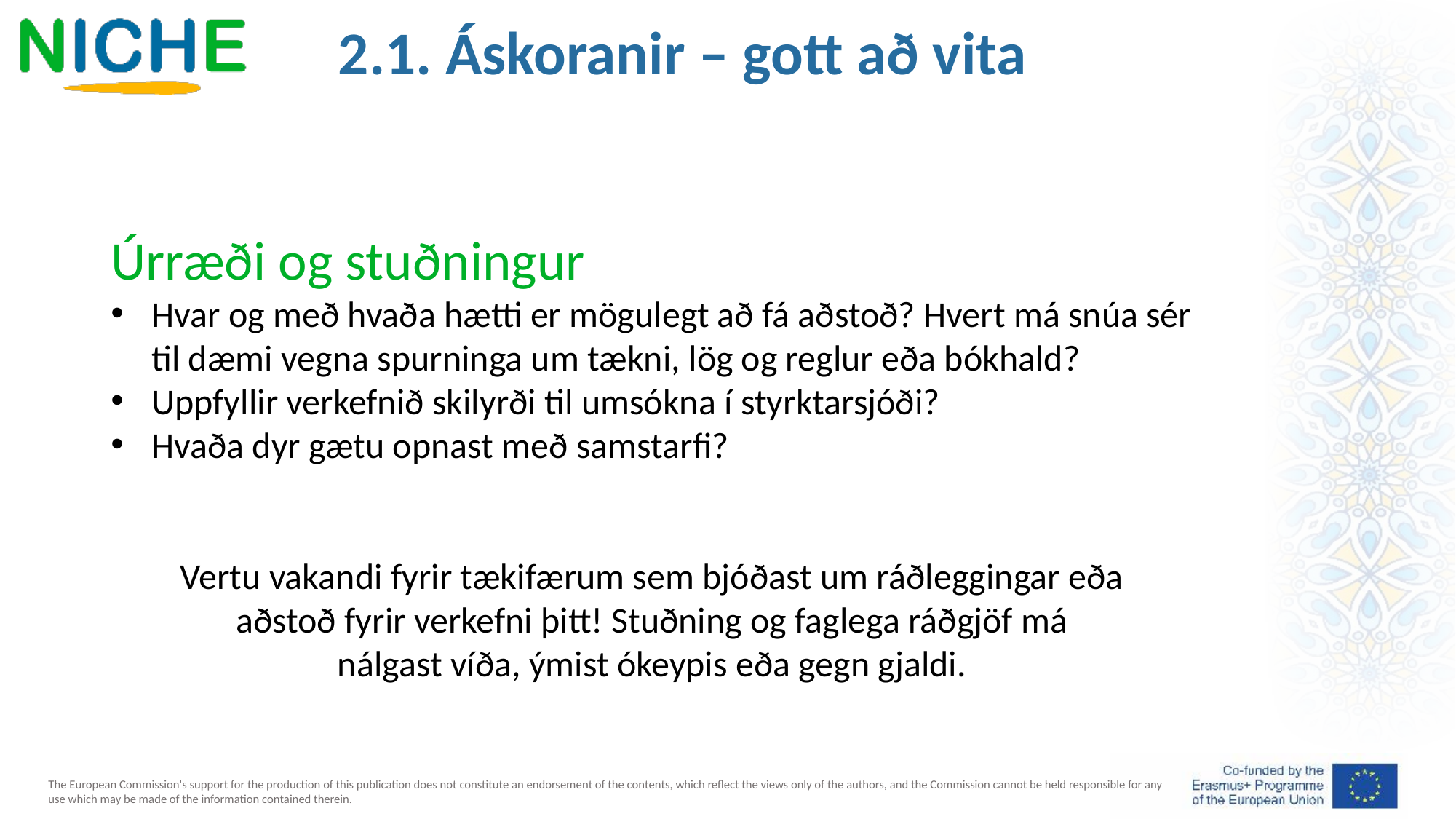

2.1. Áskoranir – gott að vita
Úrræði og stuðningur
Hvar og með hvaða hætti er mögulegt að fá aðstoð? Hvert má snúa sér til dæmi vegna spurninga um tækni, lög og reglur eða bókhald?
Uppfyllir verkefnið skilyrði til umsókna í styrktarsjóði?
Hvaða dyr gætu opnast með samstarfi?

Vertu vakandi fyrir tækifærum sem bjóðast um ráðleggingar eða
aðstoð fyrir verkefni þitt! Stuðning og faglega ráðgjöf má
nálgast víða, ýmist ókeypis eða gegn gjaldi.